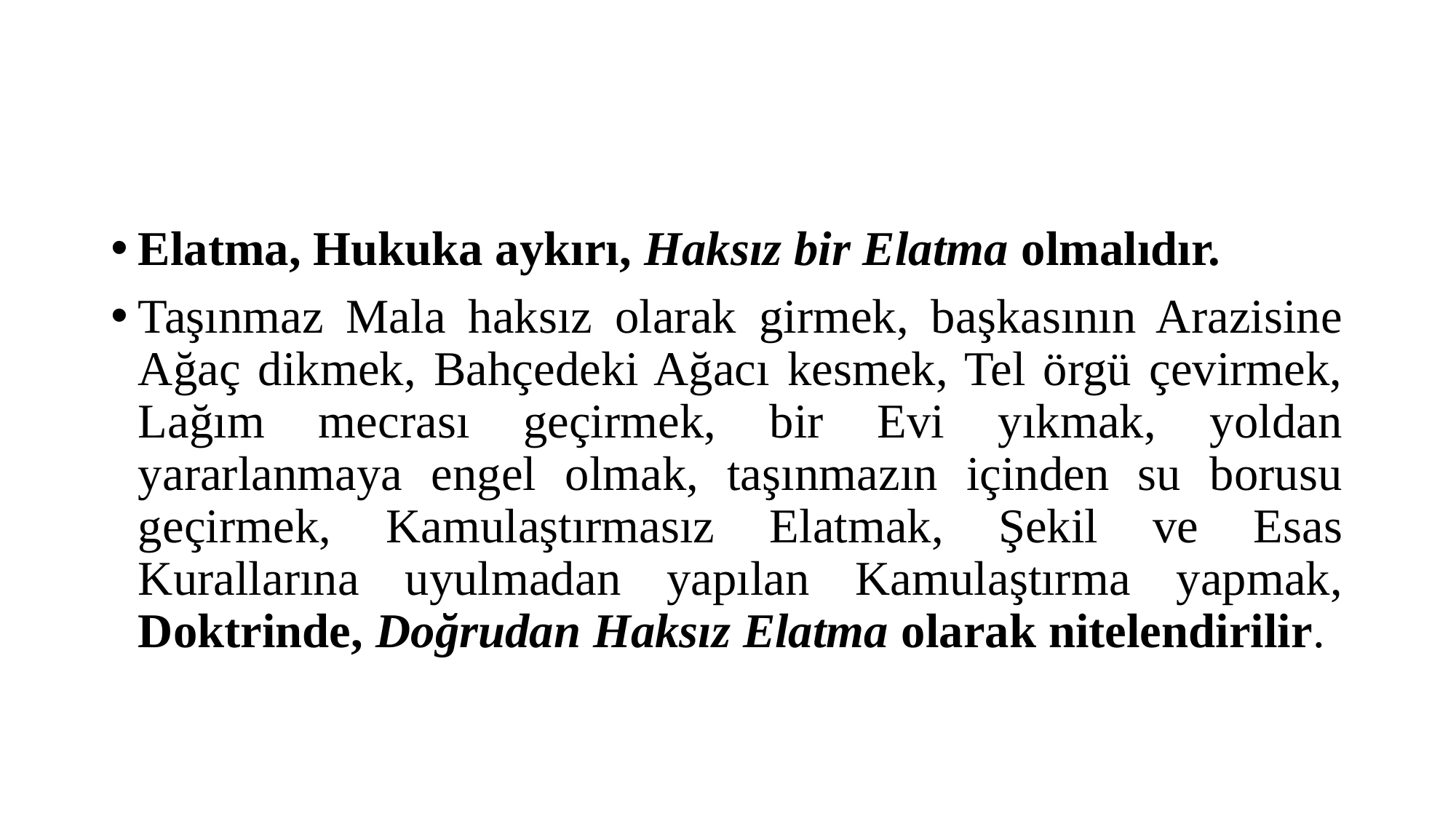

#
Elatma, Hukuka aykırı, Haksız bir Elatma olmalıdır.
Taşınmaz Mala haksız olarak girmek, başkasının Arazisine Ağaç dikmek, Bahçedeki Ağacı kesmek, Tel örgü çevirmek, Lağım mecrası geçirmek, bir Evi yıkmak, yoldan yararlanmaya engel olmak, taşınmazın içinden su borusu geçirmek, Kamulaştırmasız Elatmak, Şekil ve Esas Kurallarına uyulmadan yapılan Kamulaştırma yapmak, Doktrinde, Doğrudan Haksız Elatma olarak nitelendirilir.